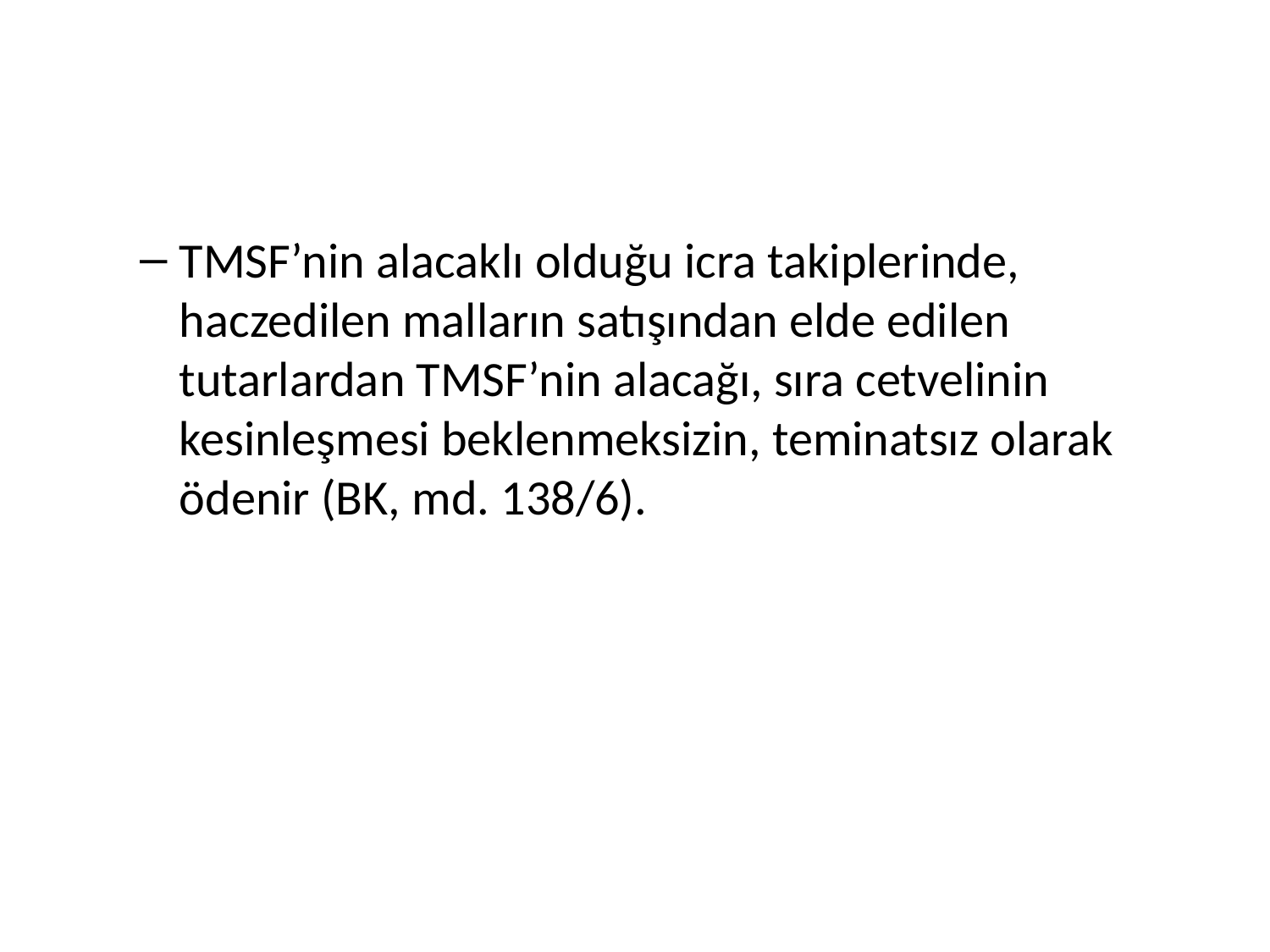

#
TMSF’nin alacaklı olduğu icra takiplerinde, haczedilen malların satışından elde edilen tutarlardan TMSF’nin alacağı, sıra cetvelinin kesinleşmesi beklenmeksizin, teminatsız olarak ödenir (BK, md. 138/6).